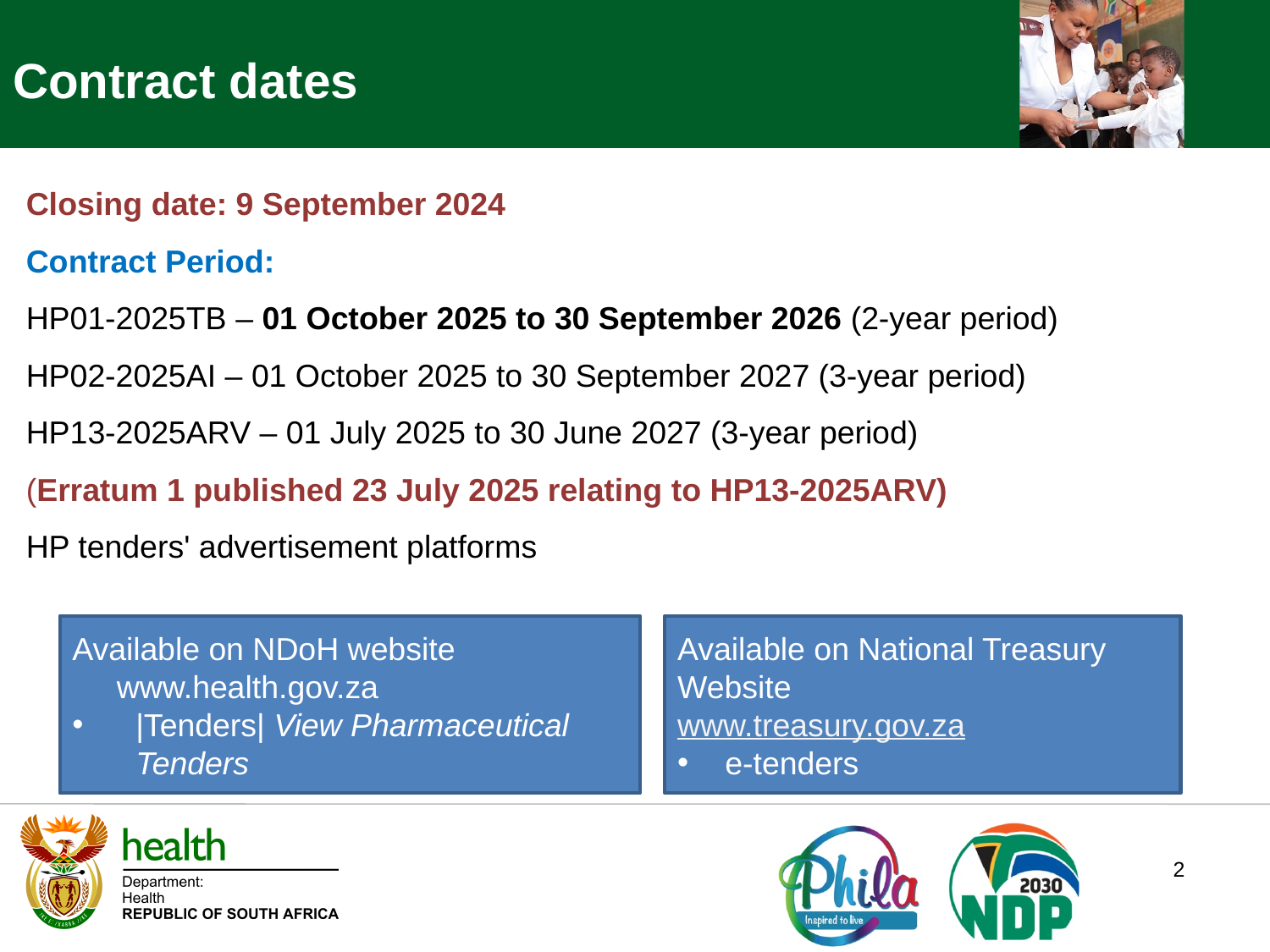

Contract dates
Closing date: 9 September 2024
Contract Period:
HP01-2025TB – 01 October 2025 to 30 September 2026 (2-year period)
HP02-2025AI – 01 October 2025 to 30 September 2027 (3-year period)
HP13-2025ARV – 01 July 2025 to 30 June 2027 (3-year period)
(Erratum 1 published 23 July 2025 relating to HP13-2025ARV)
HP tenders' advertisement platforms

Available on NDoH website
     www.health.gov.za
|Tenders| View Pharmaceutical Tenders
Available on National Treasury Website
www.treasury.gov.za
e-tenders
2